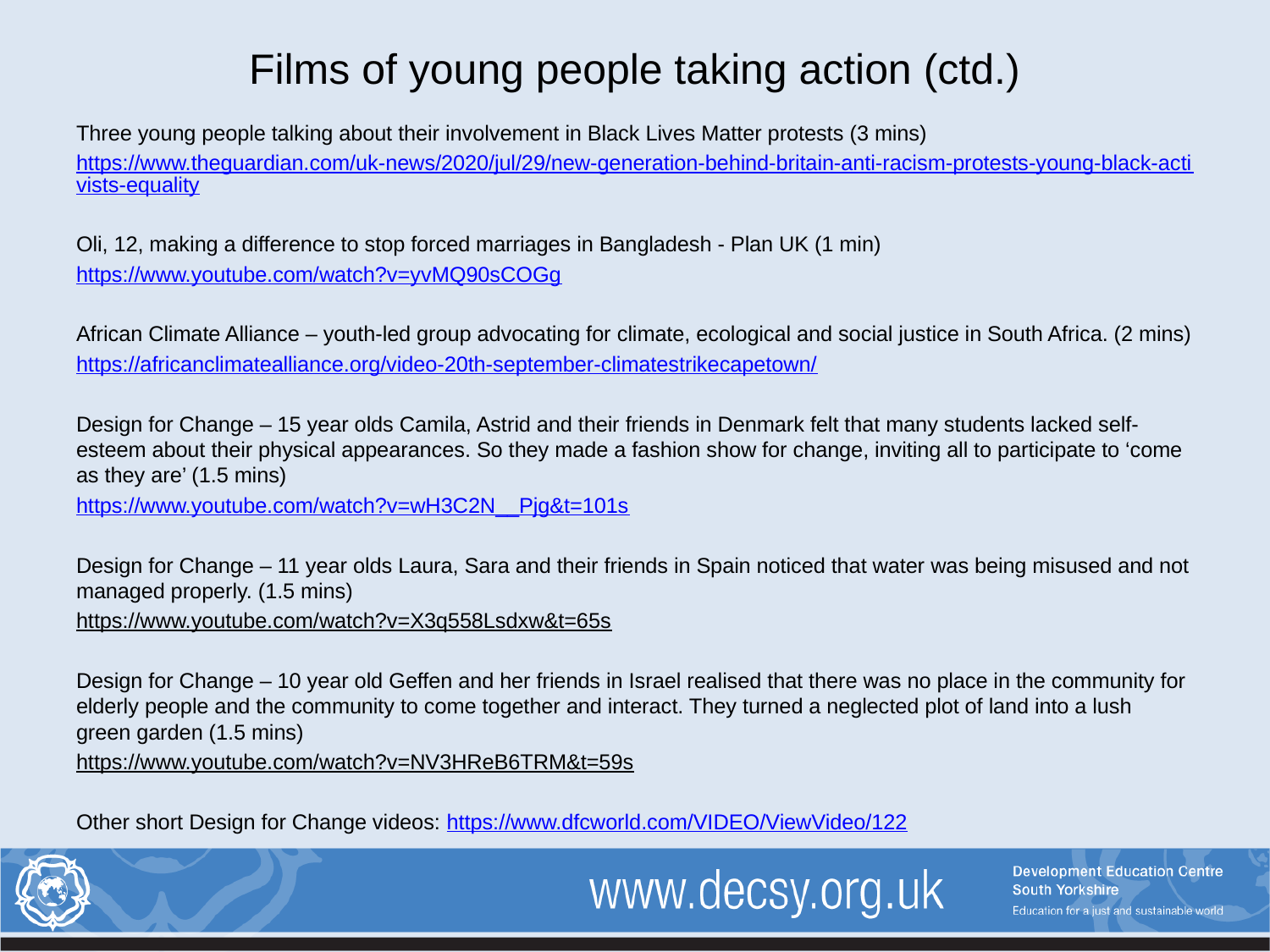

# Films of young people taking action (ctd.)
Three young people talking about their involvement in Black Lives Matter protests (3 mins)
https://www.theguardian.com/uk-news/2020/jul/29/new-generation-behind-britain-anti-racism-protests-young-black-activists-equality

Oli, 12, making a difference to stop forced marriages in Bangladesh - Plan UK (1 min)
https://www.youtube.com/watch?v=yvMQ90sCOGg

African Climate Alliance – youth-led group advocating for climate, ecological and social justice in South Africa. (2 mins)
https://africanclimatealliance.org/video-20th-september-climatestrikecapetown/

Design for Change – 15 year olds Camila, Astrid and their friends in Denmark felt that many students lacked self-esteem about their physical appearances. So they made a fashion show for change, inviting all to participate to ‘come as they are’ (1.5 mins)
https://www.youtube.com/watch?v=wH3C2N__Pjg&t=101s

Design for Change – 11 year olds Laura, Sara and their friends in Spain noticed that water was being misused and not managed properly. (1.5 mins)
https://www.youtube.com/watch?v=X3q558Lsdxw&t=65s

Design for Change – 10 year old Geffen and her friends in Israel realised that there was no place in the community for elderly people and the community to come together and interact. They turned a neglected plot of land into a lush green garden (1.5 mins)
https://www.youtube.com/watch?v=NV3HReB6TRM&t=59s

Other short Design for Change videos: https://www.dfcworld.com/VIDEO/ViewVideo/122